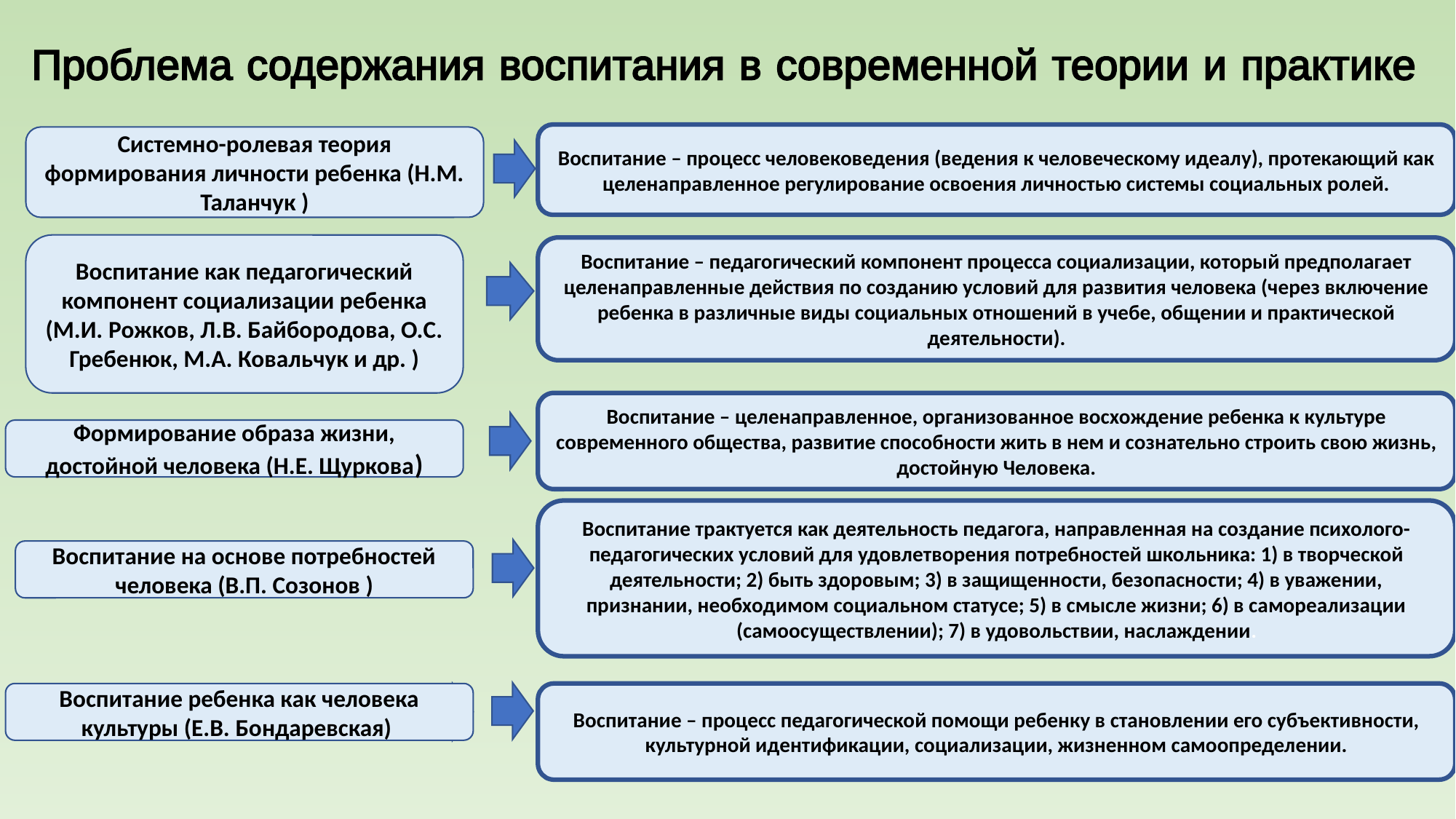

# Проблема содержания воспитания в современной теории и практике
Воспитание – процесс человековедения (ведения к человеческому идеалу), протекающий как целенаправленное регулирование освоения личностью системы социальных ролей.
Системно-ролевая теория формирования личности ребенка (Н.М. Таланчук )

Воспитание как педагогический компонент социализации ребенка (М.И. Рожков, Л.В. Байбородова, О.С. Гребенюк, М.А. Ковальчук и др. )
Воспитание – педагогический компонент процесса социализации, который предполагает целенаправленные действия по созданию условий для развития человека (через включение ребенка в различные виды социальных отношений в учебе, общении и практической деятельности).

Воспитание – целенаправленное, организованное восхождение ребенка к культуре современного общества, развитие способности жить в нем и сознательно строить свою жизнь, достойную Человека.

Формирование образа жизни, достойной человека (Н.Е. Щуркова)
Воспитание трактуется как деятельность педагога, направленная на создание психолого-педагогических условий для удовлетворения потребностей школьника: 1) в творческой деятельности; 2) быть здоровым; 3) в защищенности, безопасности; 4) в уважении, признании, необходимом социальном статусе; 5) в смысле жизни; 6) в самореализации (самоосуществлении); 7) в удовольствии, наслаждении.

Воспитание на основе потребностей человека (В.П. Созонов )

Воспитание ребенка как человека культуры (Е.В. Бондаревская)
Воспитание – процесс педагогической помощи ребенку в становлении его субъективности, культурной идентификации, социализации, жизненном самоопределении.